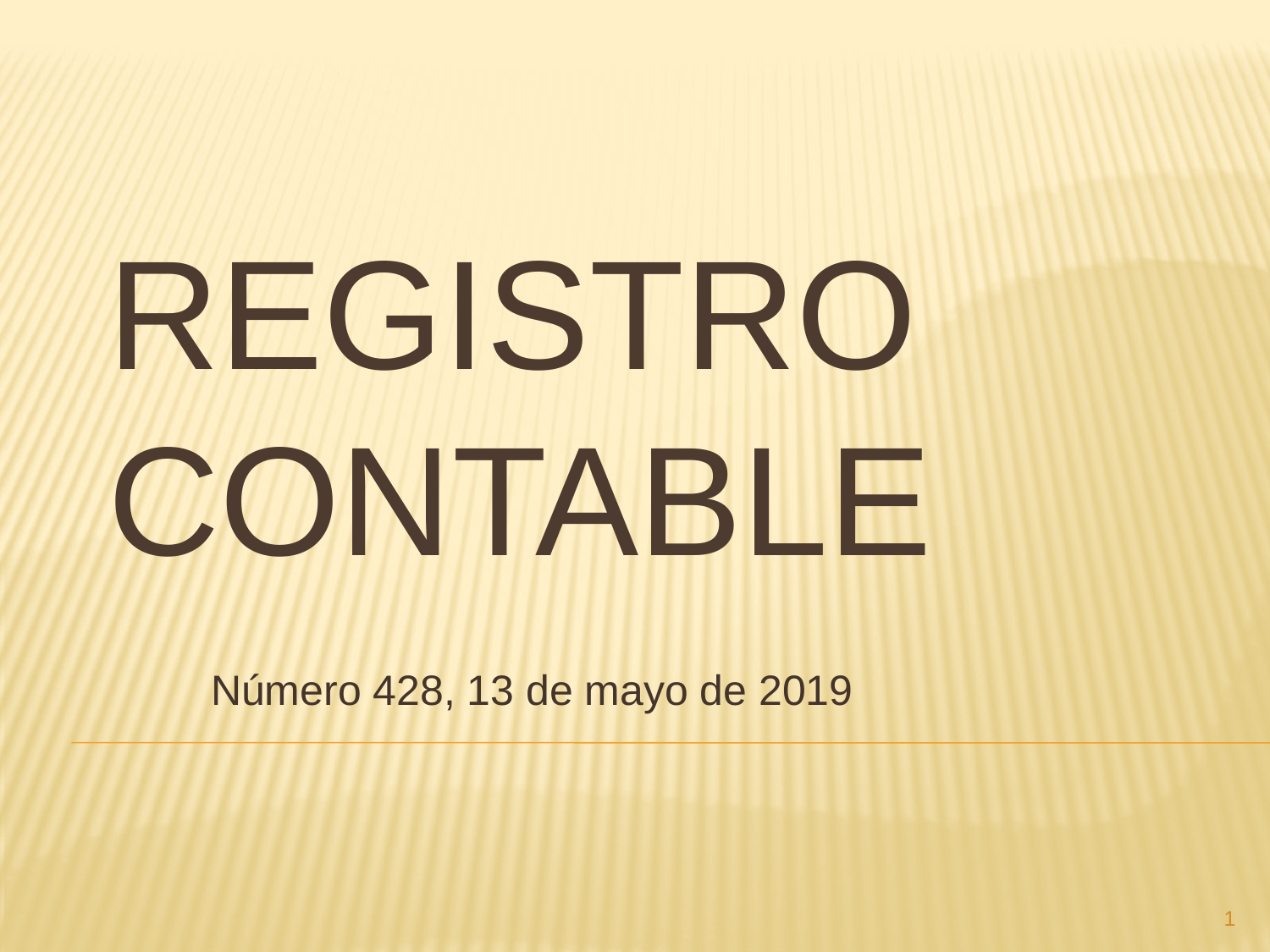

# Registro contable
Número 428, 13 de mayo de 2019
1